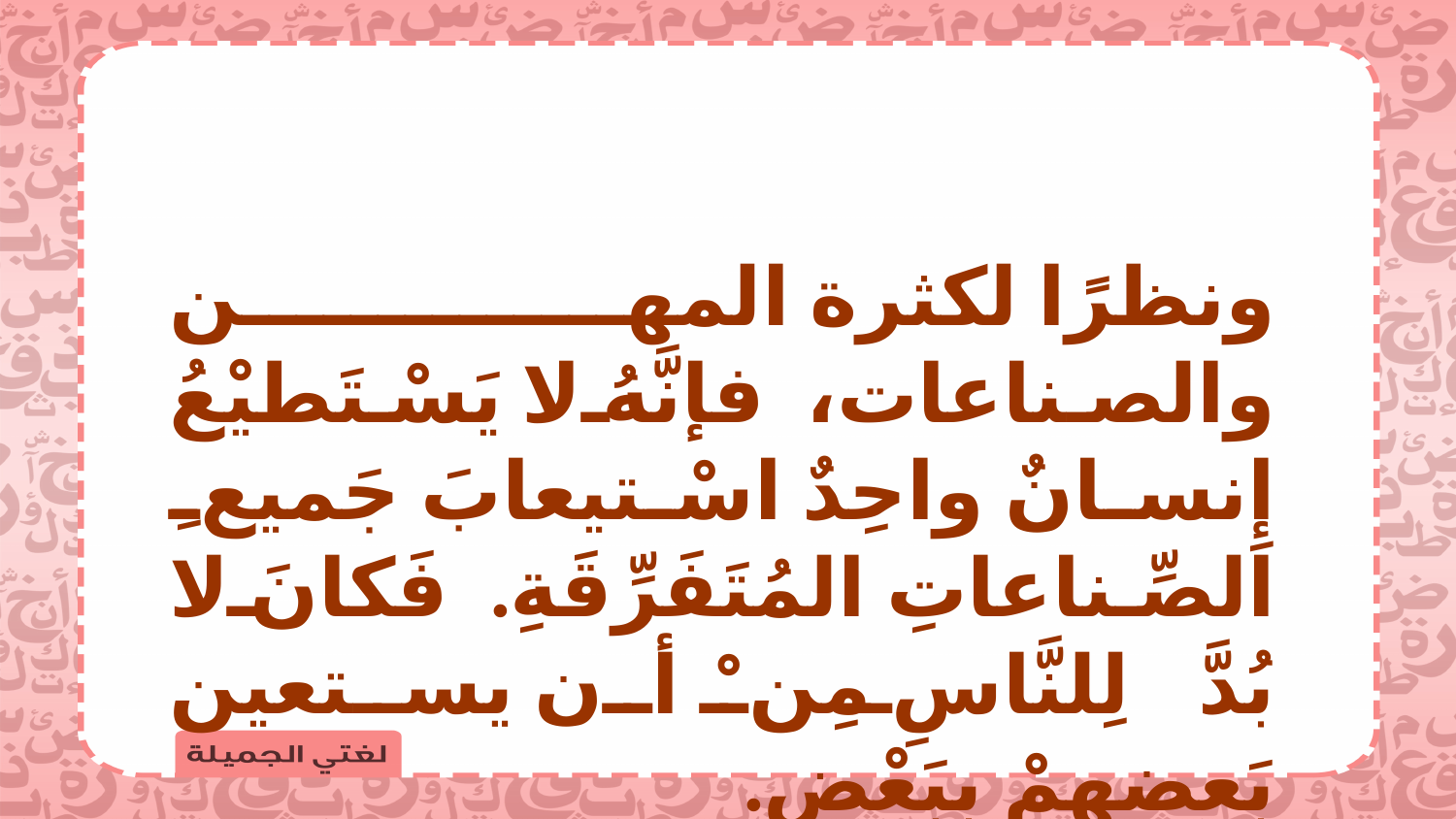

ونظرًا لكثرة المهن والصناعات، فإنَّهُ لا يَسْتَطيْعُ إِنسانٌ واحِدٌ اسْتيعابَ جَميعِ الصِّناعاتِ المُتَفَرِّقَةِ. فَكانَ لا بُدَّ لِلنَّاسِ مِنْ أن يستعين بَعضهمْ بِبَعْضٍ.